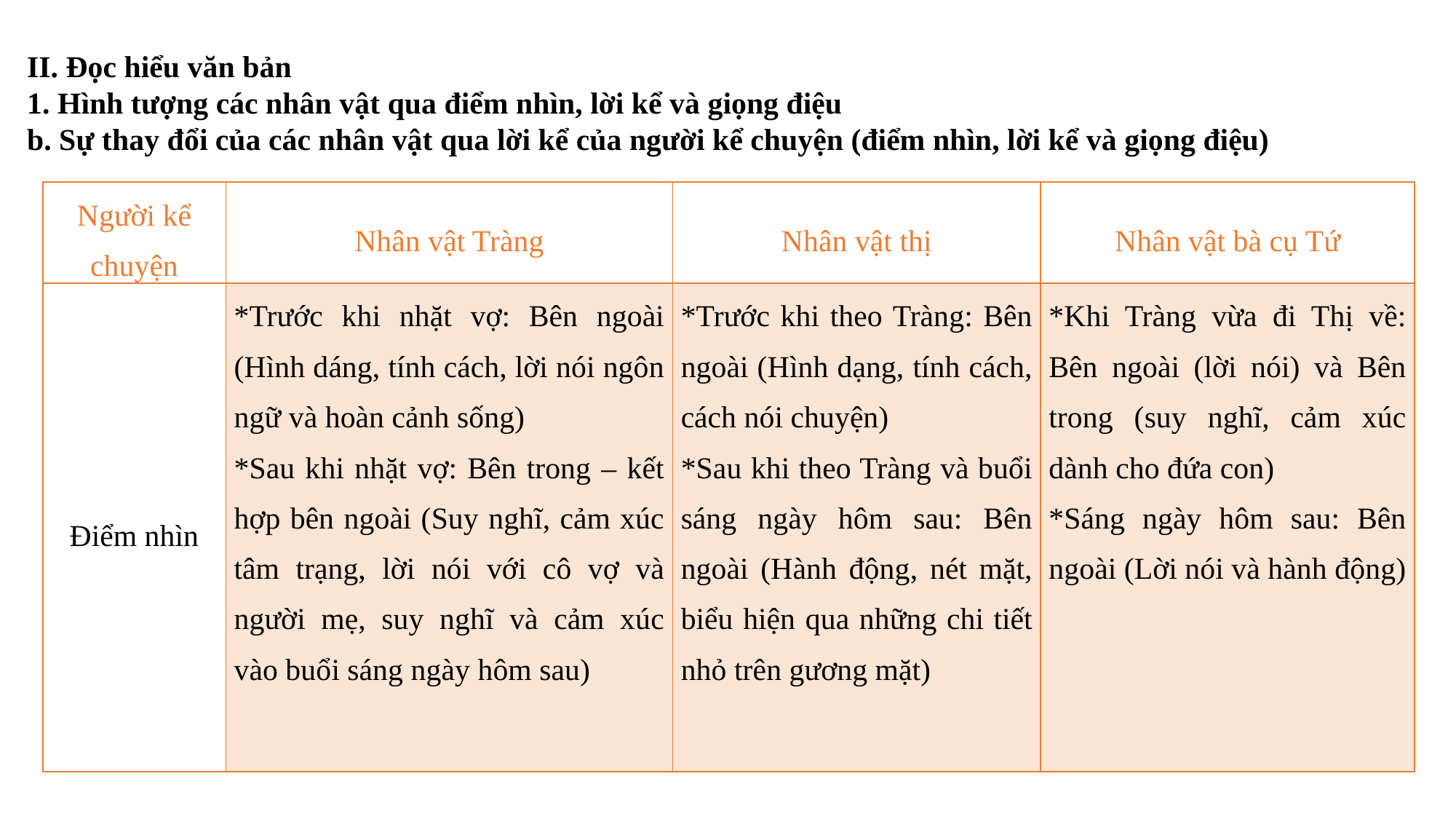

II. Đọc hiểu văn bản
1. Hình tượng các nhân vật qua điểm nhìn, lời kể và giọng điệu
b. Sự thay đổi của các nhân vật qua lời kể của người kể chuyện (điểm nhìn, lời kể và giọng điệu)
| Người kể chuyện | Nhân vật Tràng | Nhân vật thị | Nhân vật bà cụ Tứ |
| --- | --- | --- | --- |
| Điểm nhìn | \*Trước khi nhặt vợ: Bên ngoài (Hình dáng, tính cách, lời nói ngôn ngữ và hoàn cảnh sống) \*Sau khi nhặt vợ: Bên trong – kết hợp bên ngoài (Suy nghĩ, cảm xúc tâm trạng, lời nói với cô vợ và người mẹ, suy nghĩ và cảm xúc vào buổi sáng ngày hôm sau) | \*Trước khi theo Tràng: Bên ngoài (Hình dạng, tính cách, cách nói chuyện) \*Sau khi theo Tràng và buổi sáng ngày hôm sau: Bên ngoài (Hành động, nét mặt, biểu hiện qua những chi tiết nhỏ trên gương mặt) | \*Khi Tràng vừa đi Thị về: Bên ngoài (lời nói) và Bên trong (suy nghĩ, cảm xúc dành cho đứa con) \*Sáng ngày hôm sau: Bên ngoài (Lời nói và hành động) |